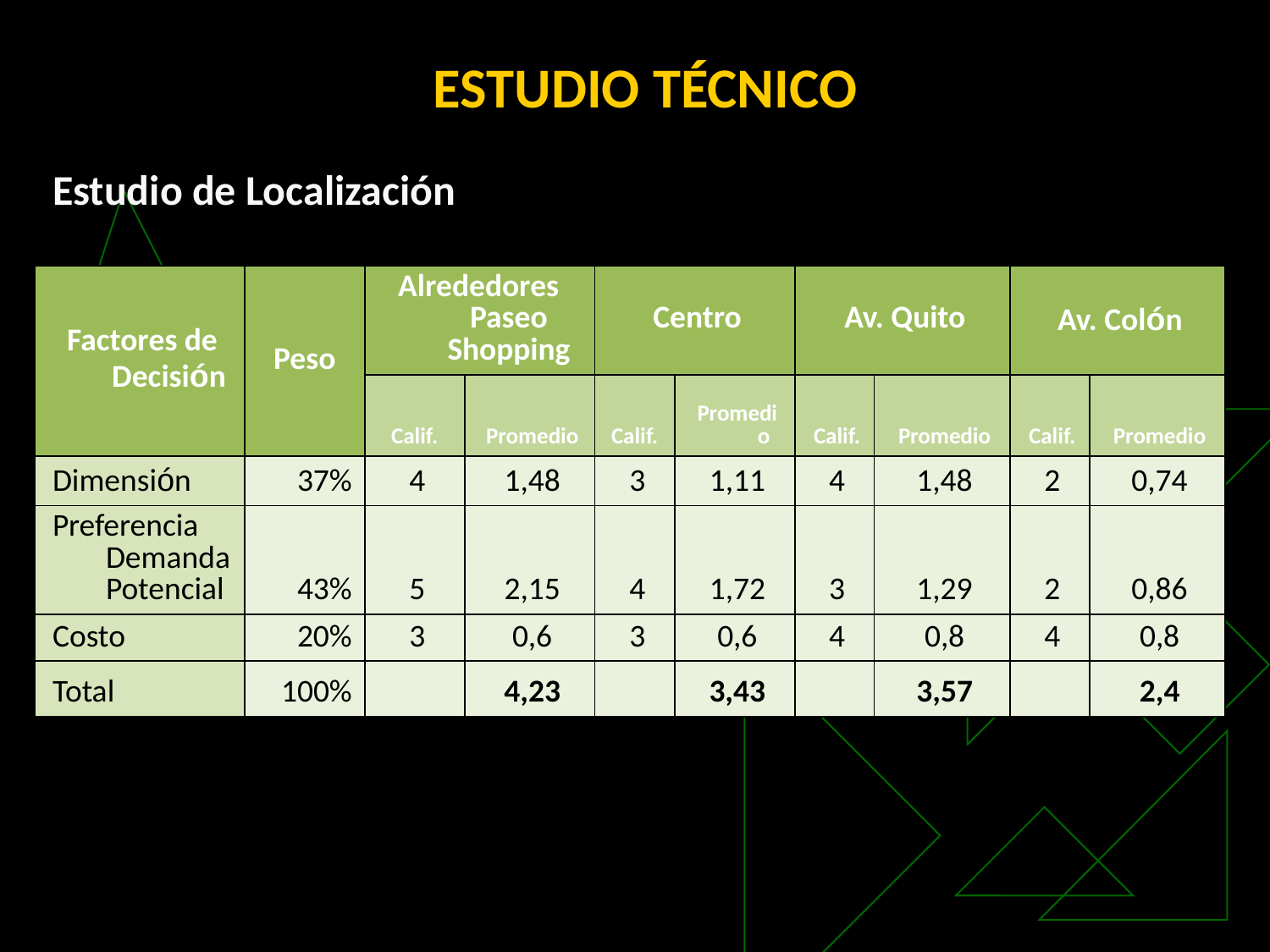

ESTUDIO TÉCNICO
Estudio de Localización

| Factores de Decisión | Peso | Alrededores Paseo Shopping |  | Centro |  | Av. Quito |  | Av. Colón |  |
| --- | --- | --- | --- | --- | --- | --- | --- | --- | --- |
|  |  | Calif. | Promedio | Calif. | Promedio | Calif. | Promedio | Calif. | Promedio |
| Dimensión | 37% | 4 | 1,48 | 3 | 1,11 | 4 | 1,48 | 2 | 0,74 |
| Preferencia Demanda Potencial | 43% | 5 | 2,15 | 4 | 1,72 | 3 | 1,29 | 2 | 0,86 |
| Costo | 20% | 3 | 0,6 | 3 | 0,6 | 4 | 0,8 | 4 | 0,8 |
| Total | 100% |  | 4,23 |  | 3,43 |  | 3,57 |  | 2,4 |